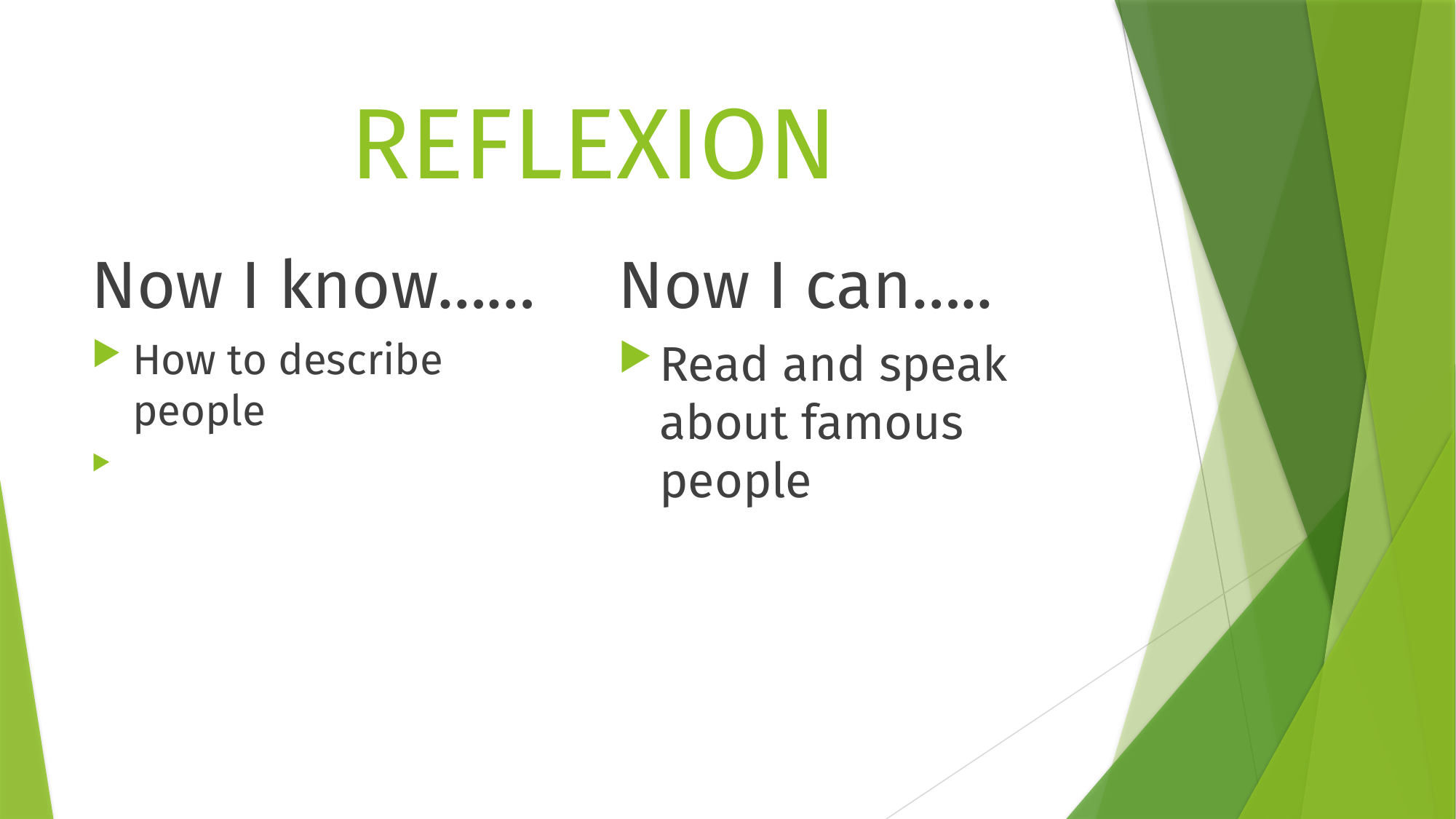

# REFLEXION
Now I know……
Now I can…..
How to describe people

Read and speak about famous people